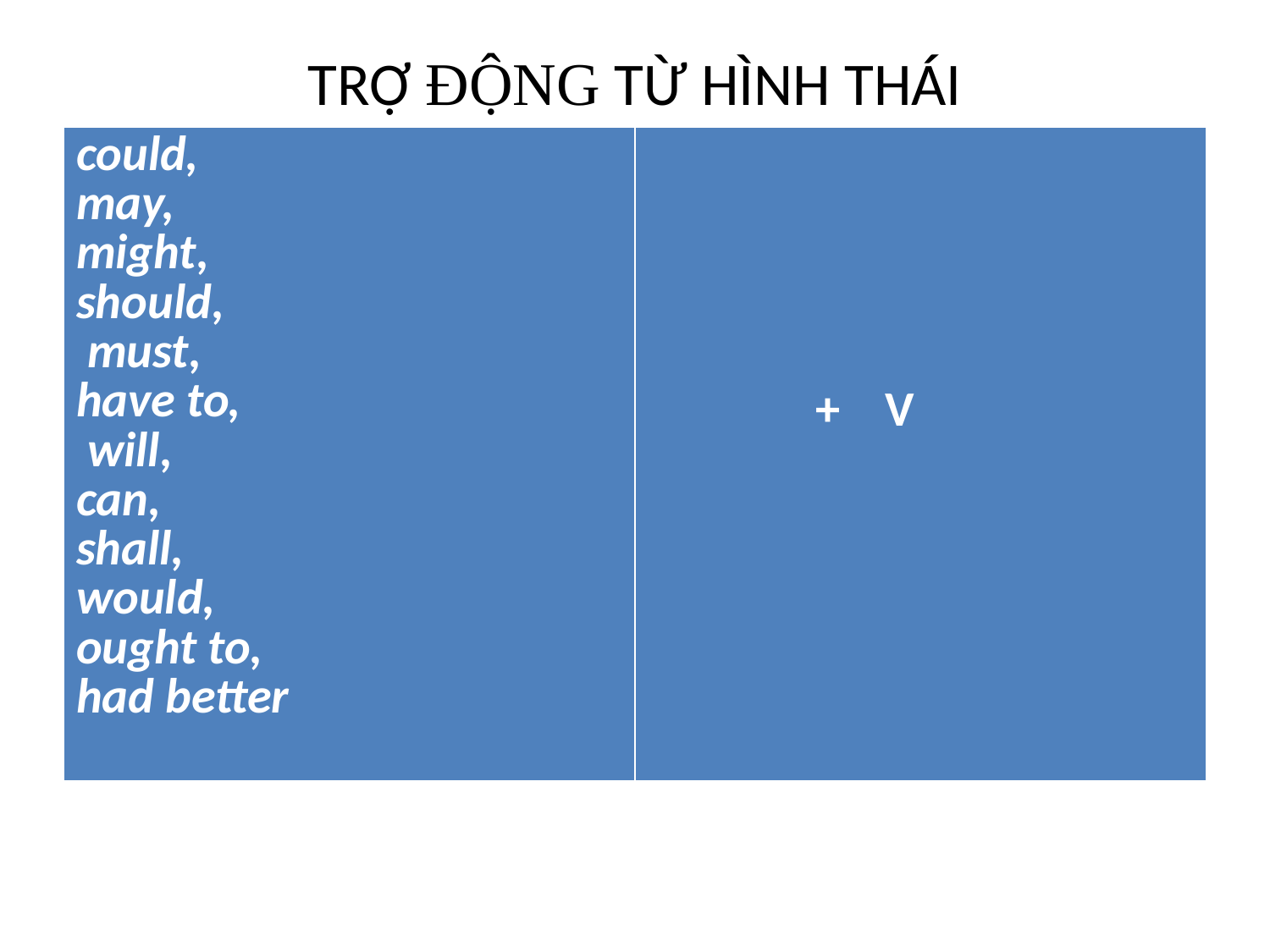

# TRỢ ĐỘNG TỪ HÌNH THÁI
| could, may, might, should, must, have to, will, can, shall, would, ought to, had better | + V |
| --- | --- |